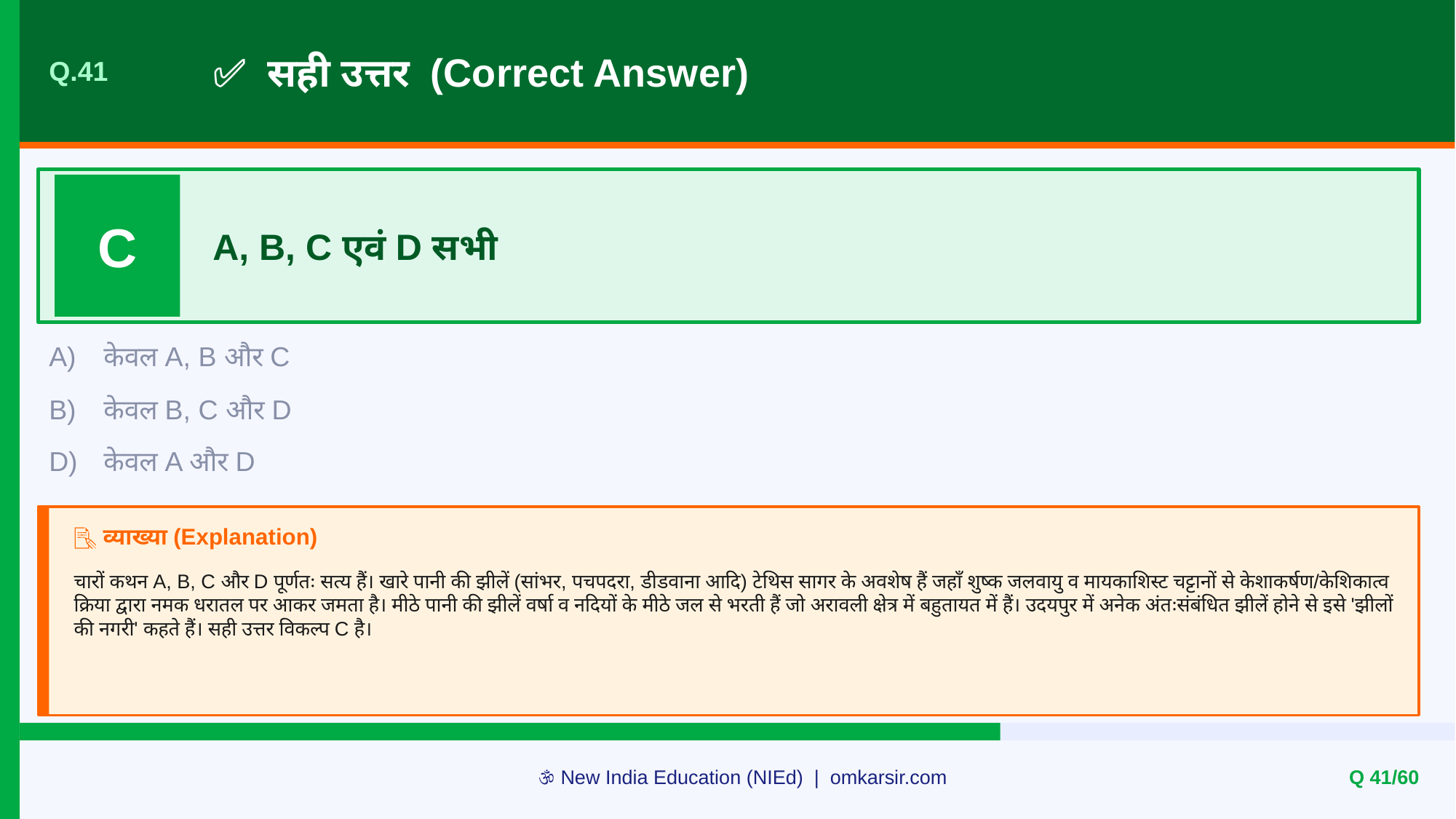

✅  सही उत्तर  (Correct Answer)
Q.41

C
A, B, C एवं D सभी
A)
केवल A, B और C
B)
केवल B, C और D
D)
केवल A और D

📝 व्याख्या (Explanation)
चारों कथन A, B, C और D पूर्णतः सत्य हैं। खारे पानी की झीलें (सांभर, पचपदरा, डीडवाना आदि) टेथिस सागर के अवशेष हैं जहाँ शुष्क जलवायु व मायकाशिस्ट चट्टानों से केशाकर्षण/केशिकात्व क्रिया द्वारा नमक धरातल पर आकर जमता है। मीठे पानी की झीलें वर्षा व नदियों के मीठे जल से भरती हैं जो अरावली क्षेत्र में बहुतायत में हैं। उदयपुर में अनेक अंतःसंबंधित झीलें होने से इसे 'झीलों की नगरी' कहते हैं। सही उत्तर विकल्प C है।

🕉️ New India Education (NIEd)  |  omkarsir.com
Q 41/60